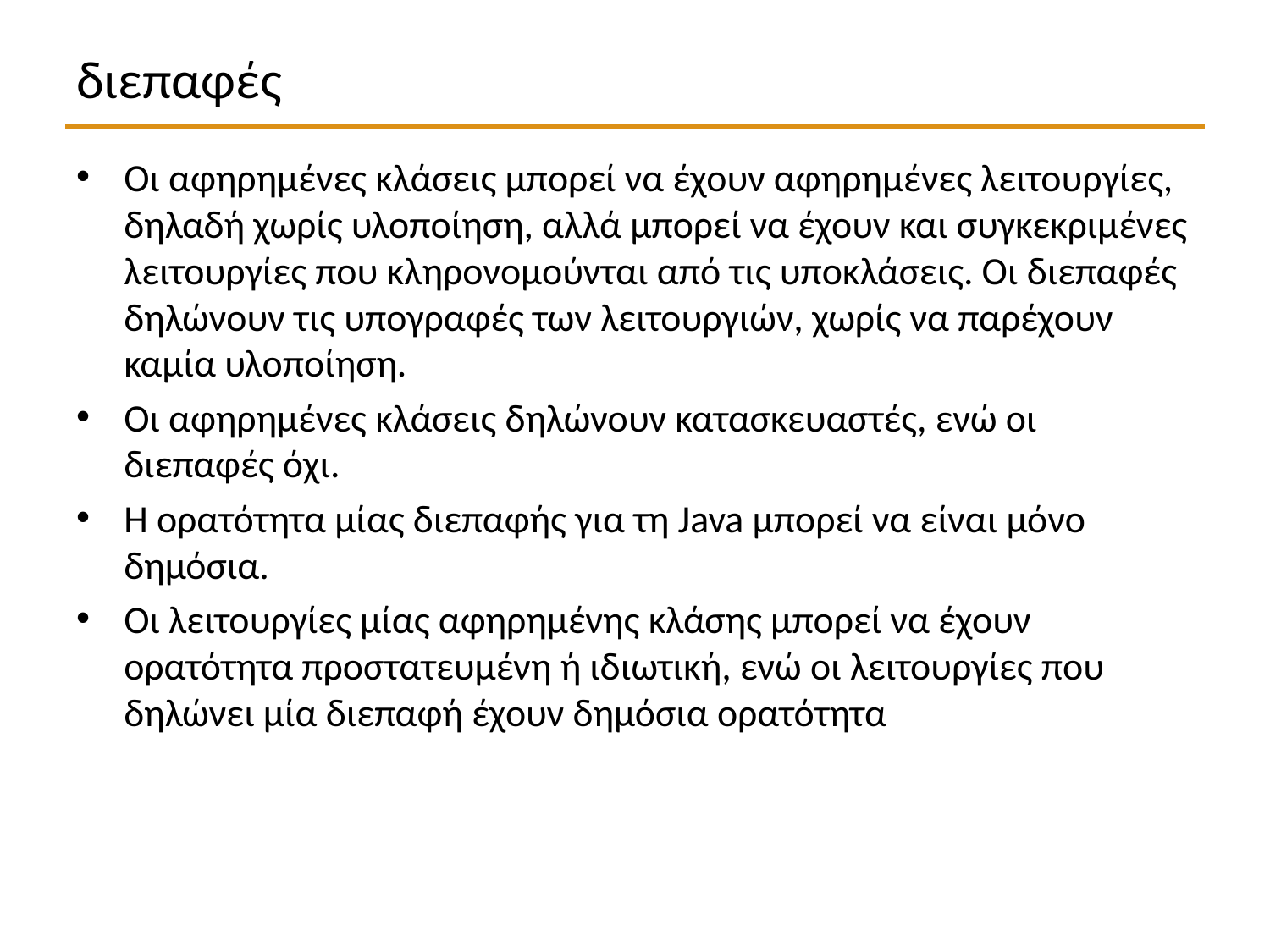

# διεπαφές
Οι αφηρημένες κλάσεις μπορεί να έχουν αφηρημένες λειτουργίες, δηλαδή χωρίς υλοποίηση, αλλά μπορεί να έχουν και συγκεκριμένες λειτουργίες που κληρονομούνται από τις υποκλάσεις. Οι διεπαφές δηλώνουν τις υπογραφές των λειτουργιών, χωρίς να παρέχουν καμία υλοποίηση.
Οι αφηρημένες κλάσεις δηλώνουν κατασκευαστές, ενώ οι διεπαφές όχι.
Η ορατότητα μίας διεπαφής για τη Java μπορεί να είναι μόνο δημόσια.
Οι λειτουργίες μίας αφηρημένης κλάσης μπορεί να έχουν ορατότητα προστατευμένη ή ιδιωτική, ενώ οι λειτουργίες που δηλώνει μία διεπαφή έχουν δημόσια ορατότητα